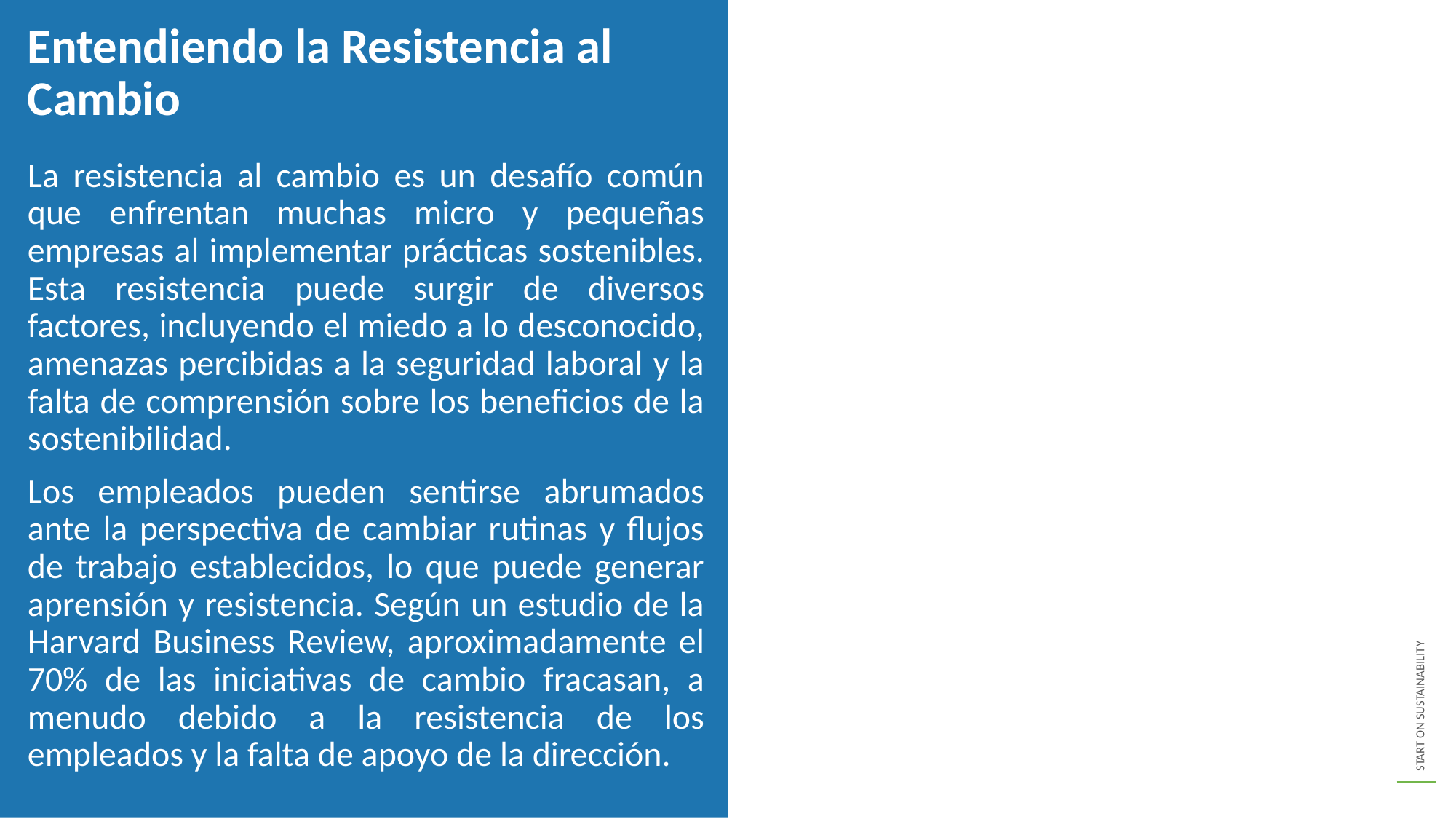

Entendiendo la Resistencia al Cambio

La resistencia al cambio es un desafío común que enfrentan muchas micro y pequeñas empresas al implementar prácticas sostenibles. Esta resistencia puede surgir de diversos factores, incluyendo el miedo a lo desconocido, amenazas percibidas a la seguridad laboral y la falta de comprensión sobre los beneficios de la sostenibilidad.
Los empleados pueden sentirse abrumados ante la perspectiva de cambiar rutinas y flujos de trabajo establecidos, lo que puede generar aprensión y resistencia. Según un estudio de la Harvard Business Review, aproximadamente el 70% de las iniciativas de cambio fracasan, a menudo debido a la resistencia de los empleados y la falta de apoyo de la dirección.